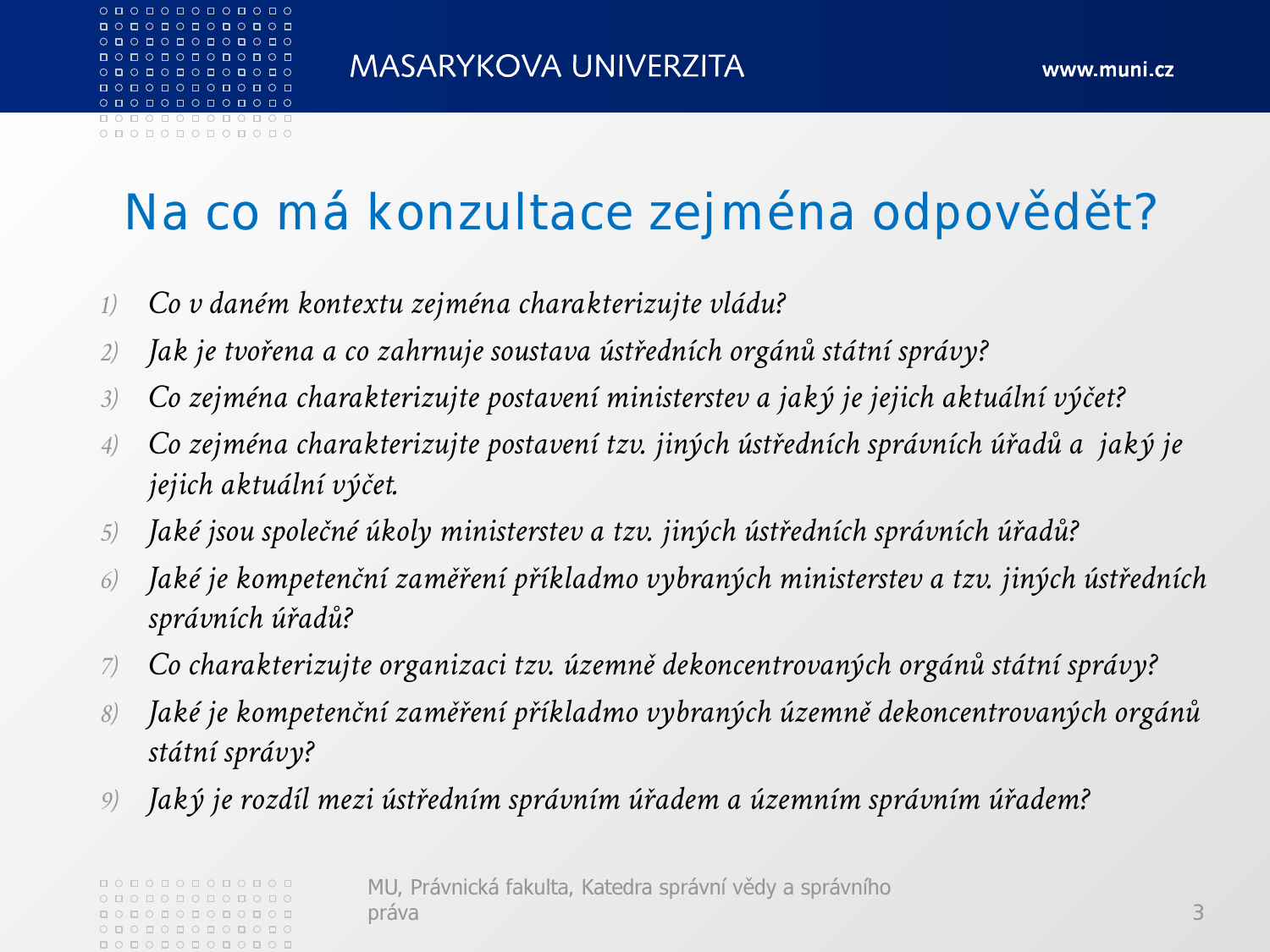

# Na co má konzultace zejména odpovědět?
Co v daném kontextu zejména charakterizujte vládu?
Jak je tvořena a co zahrnuje soustava ústředních orgánů státní správy?
Co zejména charakterizujte postavení ministerstev a jaký je jejich aktuální výčet?
Co zejména charakterizujte postavení tzv. jiných ústředních správních úřadů a  jaký je jejich aktuální výčet.
Jaké jsou společné úkoly ministerstev a tzv. jiných ústředních správních úřadů?
Jaké je kompetenční zaměření příkladmo vybraných ministerstev a tzv. jiných ústředních správních úřadů?
Co charakterizujte organizaci tzv. územně dekoncentrovaných orgánů státní správy?
Jaké je kompetenční zaměření příkladmo vybraných územně dekoncentrovaných orgánů státní správy?
Jaký je rozdíl mezi ústředním správním úřadem a územním správním úřadem?

MU, Právnická fakulta, Katedra správní vědy a správního práva
3